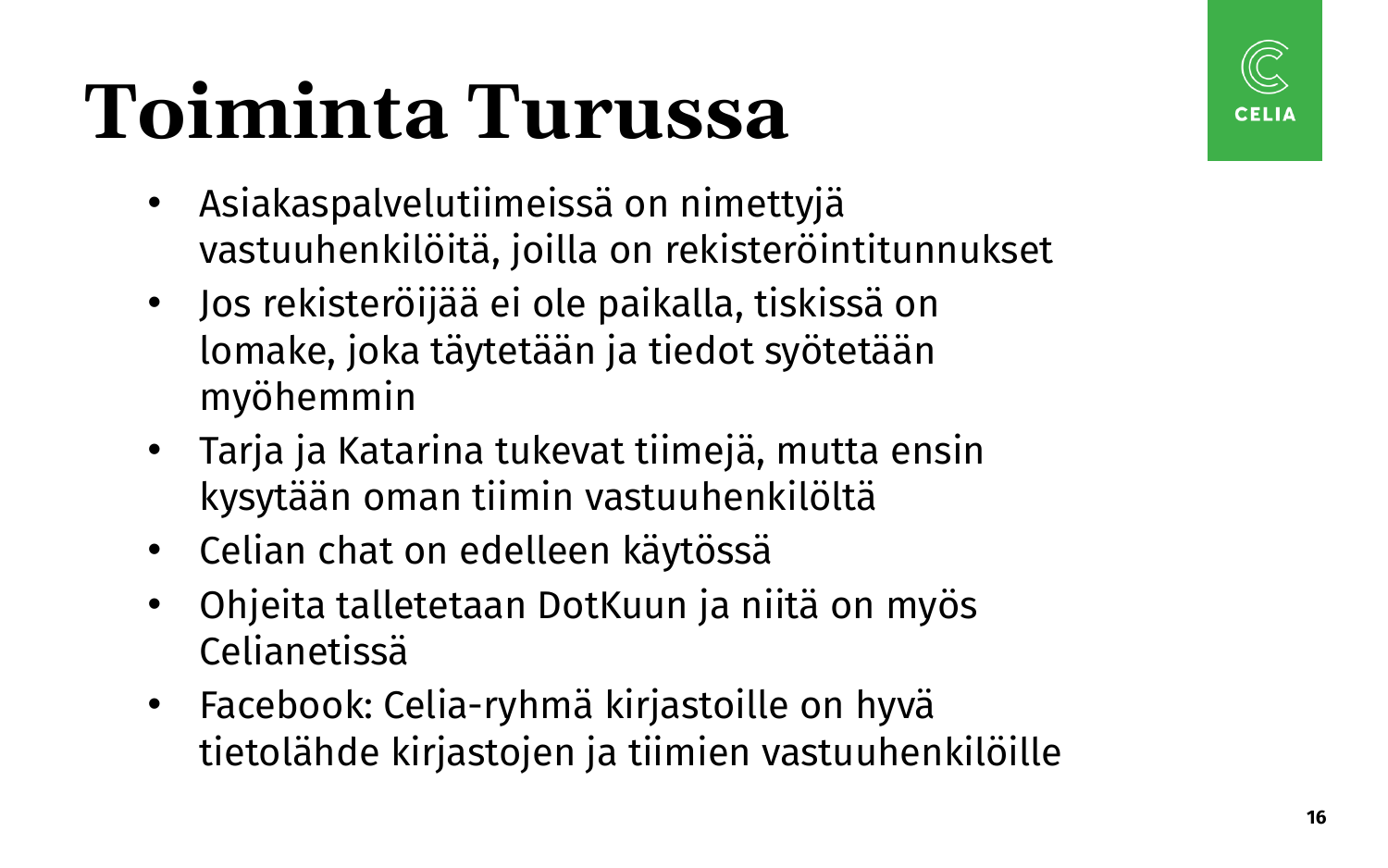

# Toiminta Turussa
Asiakaspalvelutiimeissä on nimettyjä vastuuhenkilöitä, joilla on rekisteröintitunnukset
Jos rekisteröijää ei ole paikalla, tiskissä on lomake, joka täytetään ja tiedot syötetään myöhemmin
Tarja ja Katarina tukevat tiimejä, mutta ensin kysytään oman tiimin vastuuhenkilöltä
Celian chat on edelleen käytössä
Ohjeita talletetaan DotKuun ja niitä on myös Celianetissä
Facebook: Celia-ryhmä kirjastoille on hyvä tietolähde kirjastojen ja tiimien vastuuhenkilöille

16